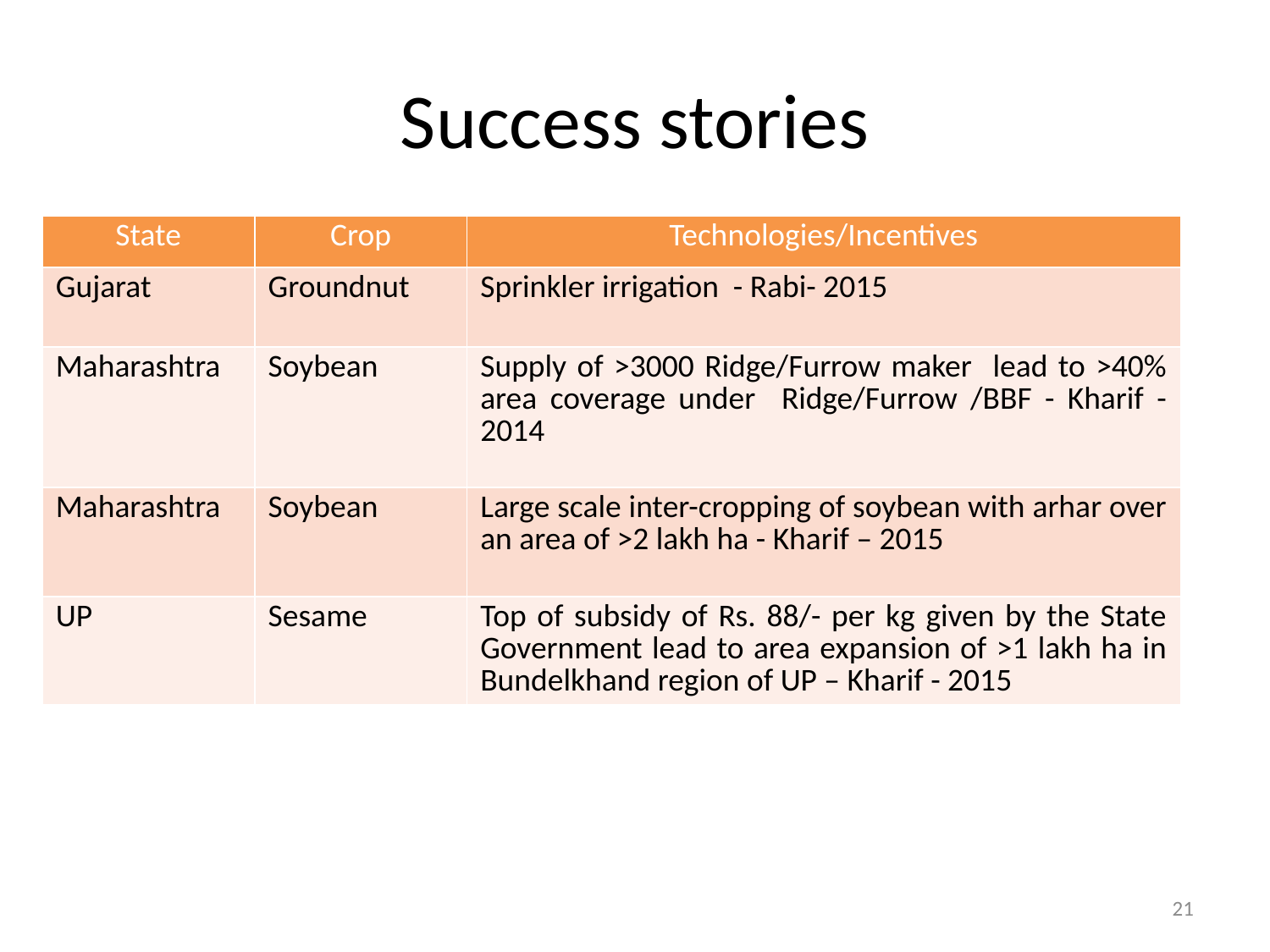

# Success stories
| State | Crop | Technologies/Incentives |
| --- | --- | --- |
| Gujarat | Groundnut | Sprinkler irrigation - Rabi- 2015 |
| Maharashtra | Soybean | Supply of >3000 Ridge/Furrow maker lead to >40% area coverage under Ridge/Furrow /BBF - Kharif - 2014 |
| Maharashtra | Soybean | Large scale inter-cropping of soybean with arhar over an area of >2 lakh ha - Kharif – 2015 |
| UP | Sesame | Top of subsidy of Rs. 88/- per kg given by the State Government lead to area expansion of >1 lakh ha in Bundelkhand region of UP – Kharif - 2015 |
21